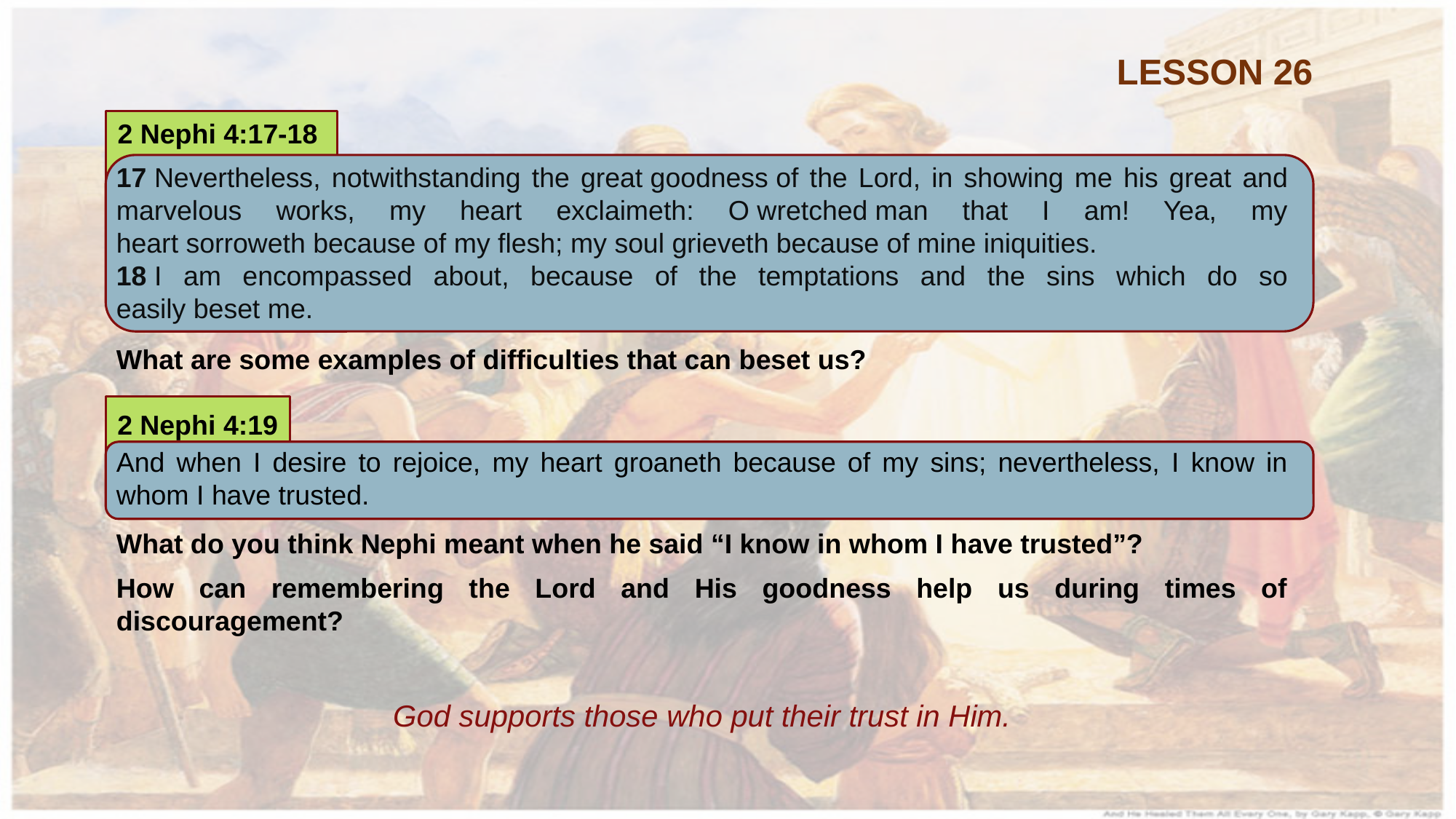

LESSON 26

2 Nephi 4:17-18

17 Nevertheless, notwithstanding the great goodness of the Lord, in showing me his great and marvelous works, my heart exclaimeth: O wretched man that I am! Yea, my heart sorroweth because of my flesh; my soul grieveth because of mine iniquities.
18 I am encompassed about, because of the temptations and the sins which do so easily beset me.
What are some examples of difficulties that can beset us?

2 Nephi 4:19
And when I desire to rejoice, my heart groaneth because of my sins; nevertheless, I know in whom I have trusted.

What do you think Nephi meant when he said “I know in whom I have trusted”?
How can remembering the Lord and His goodness help us during times of discouragement?
God supports those who put their trust in Him.